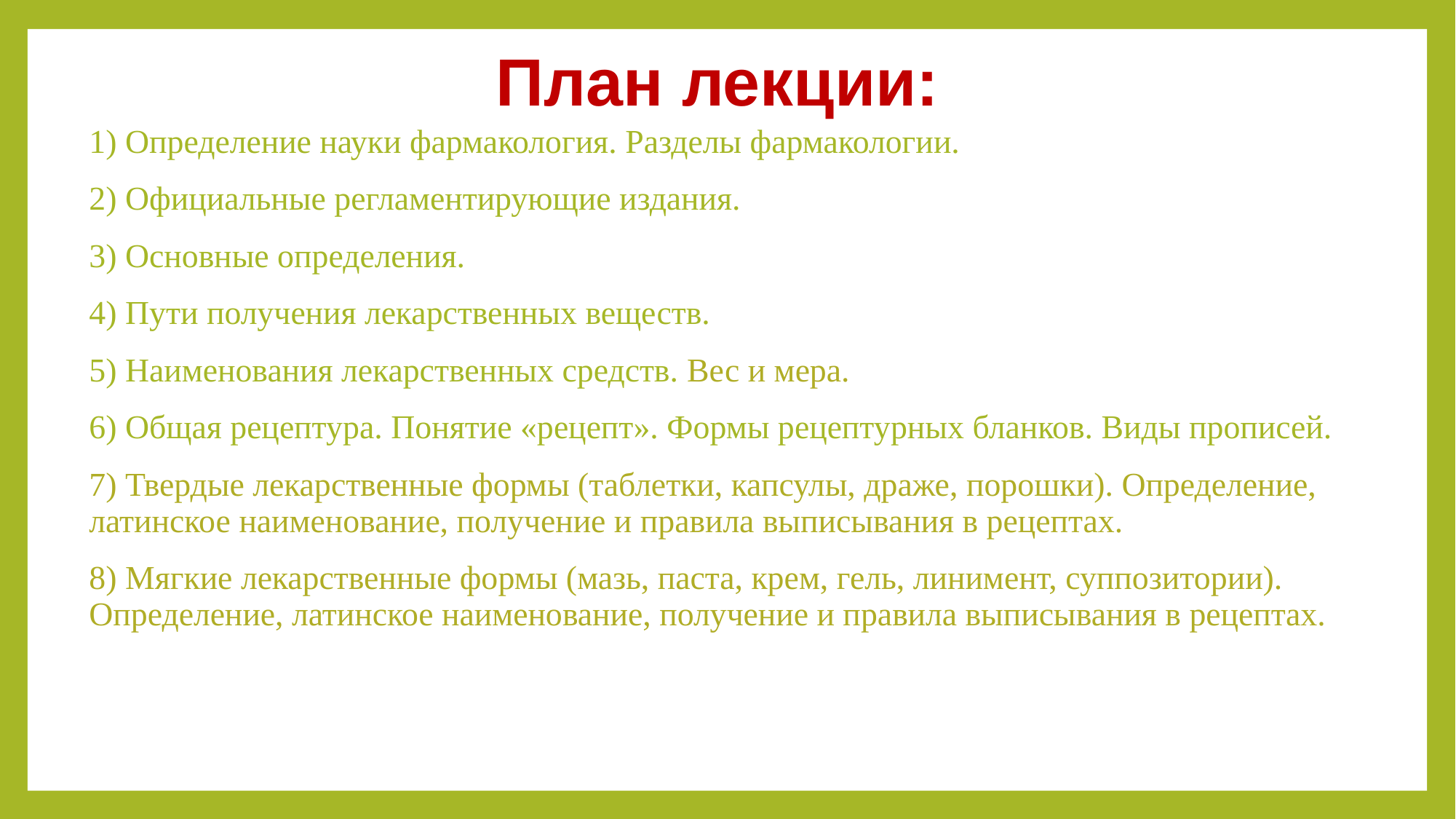

# План лекции:
1) Определение науки фармакология. Разделы фармакологии.
2) Официальные регламентирующие издания.
3) Основные определения.
4) Пути получения лекарственных веществ.
5) Наименования лекарственных средств. Вес и мера.
6) Общая рецептура. Понятие «рецепт». Формы рецептурных бланков. Виды прописей.
7) Твердые лекарственные формы (таблетки, капсулы, драже, порошки). Определение, латинское наименование, получение и правила выписывания в рецептах.
8) Мягкие лекарственные формы (мазь, паста, крем, гель, линимент, суппозитории). Определение, латинское наименование, получение и правила выписывания в рецептах.